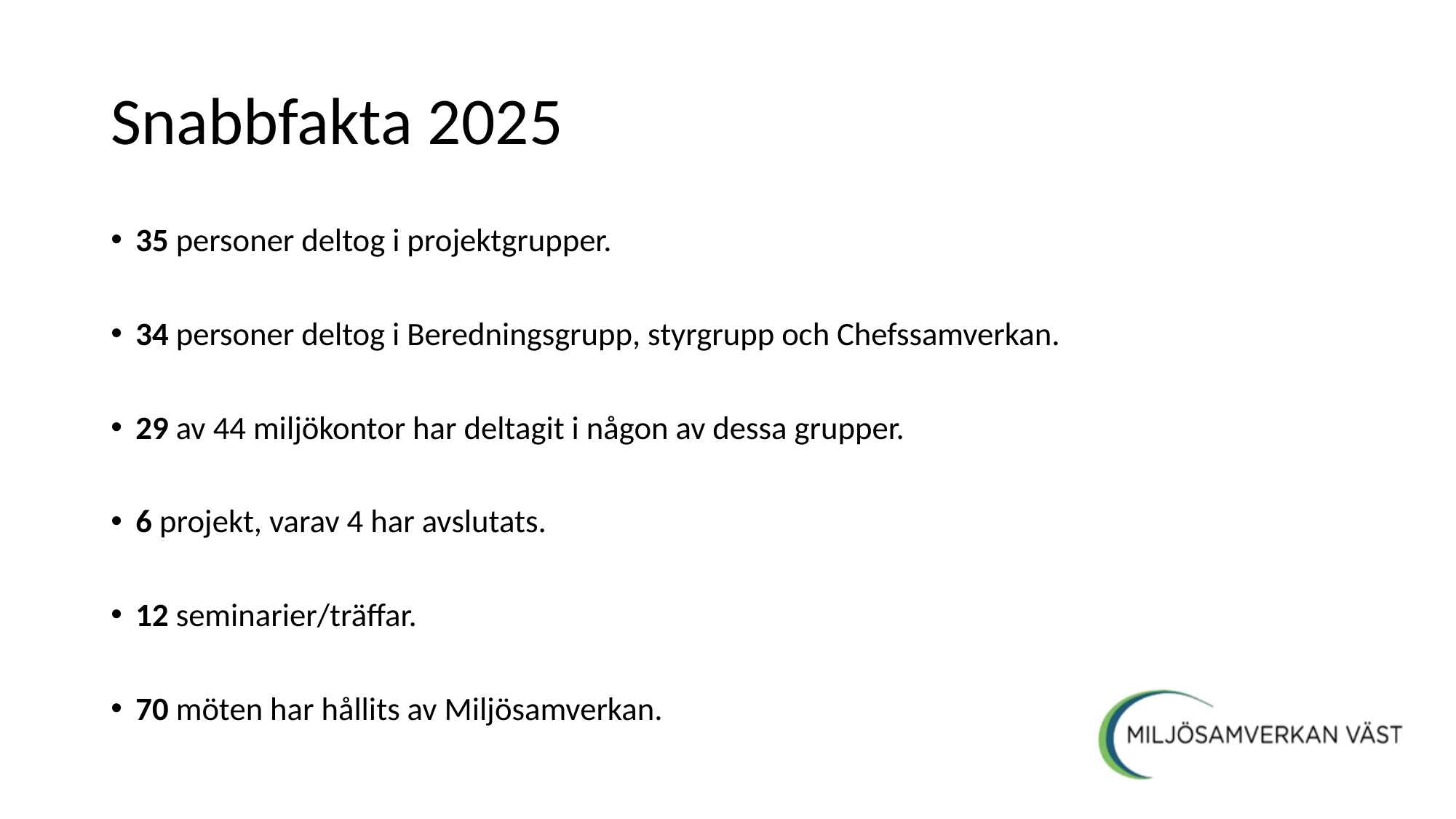

# Snabbfakta 2025
35 personer deltog i projektgrupper.

34 personer deltog i Beredningsgrupp, styrgrupp och Chefssamverkan.

29 av 44 miljökontor har deltagit i någon av dessa grupper.

6 projekt, varav 4 har avslutats.

12 seminarier/träffar.

70 möten har hållits av Miljösamverkan.